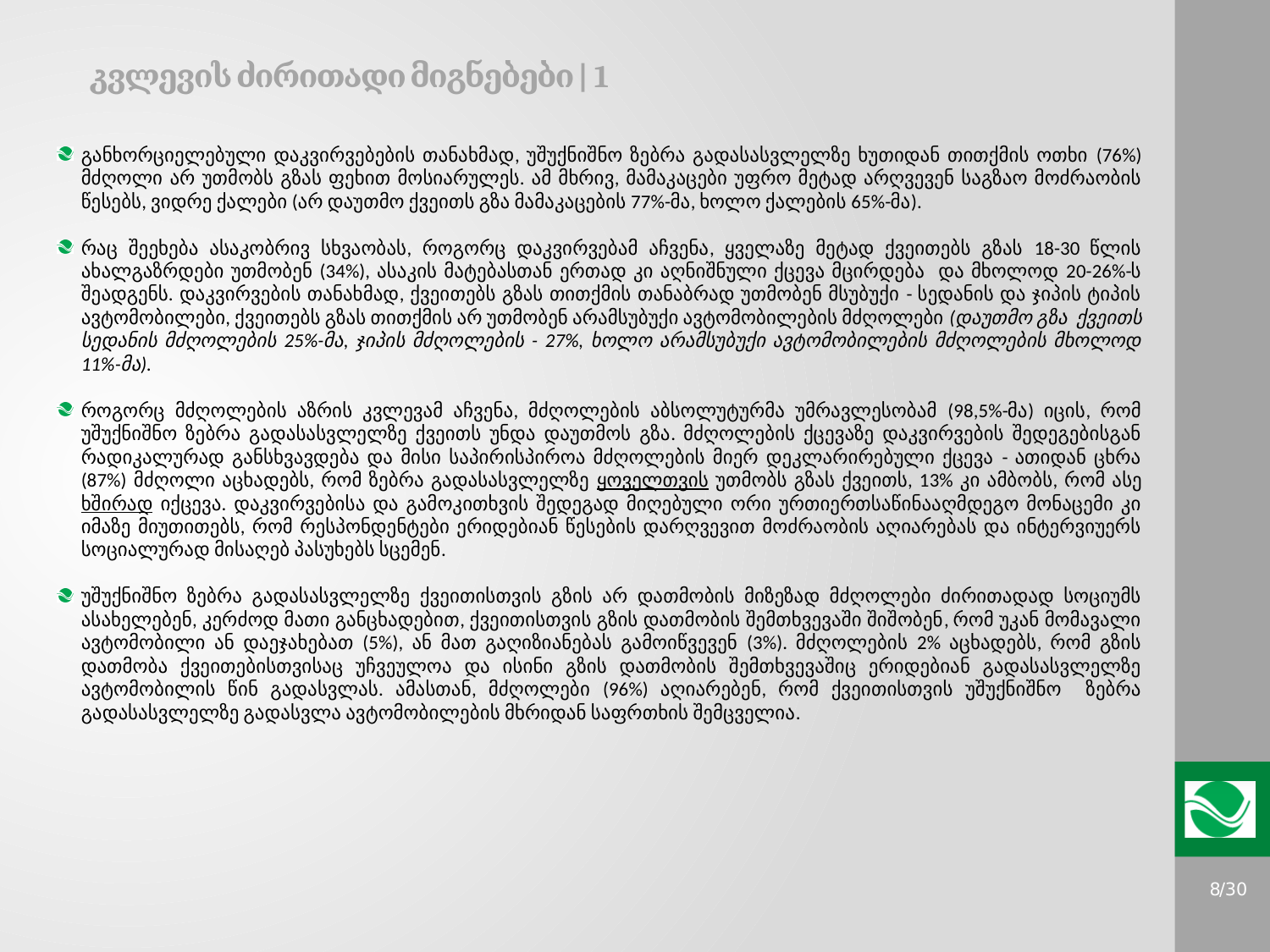

# კვლევის ძირითადი მიგნებები | 1
განხორციელებული დაკვირვებების თანახმად, უშუქნიშნო ზებრა გადასასვლელზე ხუთიდან თითქმის ოთხი (76%) მძღოლი არ უთმობს გზას ფეხით მოსიარულეს. ამ მხრივ, მამაკაცები უფრო მეტად არღვევენ საგზაო მოძრაობის წესებს, ვიდრე ქალები (არ დაუთმო ქვეითს გზა მამაკაცების 77%-მა, ხოლო ქალების 65%-მა).

რაც შეეხება ასაკობრივ სხვაობას, როგორც დაკვირვებამ აჩვენა, ყველაზე მეტად ქვეითებს გზას 18-30 წლის ახალგაზრდები უთმობენ (34%), ასაკის მატებასთან ერთად კი აღნიშნული ქცევა მცირდება  და მხოლოდ 20-26%-ს შეადგენს. დაკვირვების თანახმად, ქვეითებს გზას თითქმის თანაბრად უთმობენ მსუბუქი - სედანის და ჯიპის ტიპის ავტომობილები, ქვეითებს გზას თითქმის არ უთმობენ არამსუბუქი ავტომობილების მძღოლები (დაუთმო გზა  ქვეითს სედანის მძღოლების 25%-მა, ჯიპის მძღოლების - 27%, ხოლო არამსუბუქი ავტომობილების მძღოლების მხოლოდ 11%-მა).

როგორც მძღოლების აზრის კვლევამ აჩვენა, მძღოლების აბსოლუტურმა უმრავლესობამ (98,5%-მა) იცის, რომ უშუქნიშნო ზებრა გადასასვლელზე ქვეითს უნდა დაუთმოს გზა. მძღოლების ქცევაზე დაკვირვების შედეგებისგან რადიკალურად განსხვავდება და მისი საპირისპიროა მძღოლების მიერ დეკლარირებული ქცევა - ათიდან ცხრა (87%) მძღოლი აცხადებს, რომ ზებრა გადასასვლელზე ყოველთვის უთმობს გზას ქვეითს, 13% კი ამბობს, რომ ასე ხშირად იქცევა. დაკვირვებისა და გამოკითხვის შედეგად მიღებული ორი ურთიერთსაწინააღმდეგო მონაცემი კი იმაზე მიუთითებს, რომ რესპონდენტები ერიდებიან წესების დარღვევით მოძრაობის აღიარებას და ინტერვიუერს სოციალურად მისაღებ პასუხებს სცემენ.

უშუქნიშნო ზებრა გადასასვლელზე ქვეითისთვის გზის არ დათმობის მიზეზად მძღოლები ძირითადად სოციუმს ასახელებენ, კერძოდ მათი განცხადებით, ქვეითისთვის გზის დათმობის შემთხვევაში შიშობენ, რომ უკან მომავალი ავტომობილი ან დაეჯახებათ (5%), ან მათ გაღიზიანებას გამოიწვევენ (3%). მძღოლების 2% აცხადებს, რომ გზის დათმობა ქვეითებისთვისაც უჩვეულოა და ისინი გზის დათმობის შემთხვევაშიც ერიდებიან გადასასვლელზე ავტომობილის წინ გადასვლას. ამასთან, მძღოლები (96%) აღიარებენ, რომ ქვეითისთვის უშუქნიშნო  ზებრა გადასასვლელზე გადასვლა ავტომობილების მხრიდან საფრთხის შემცველია.